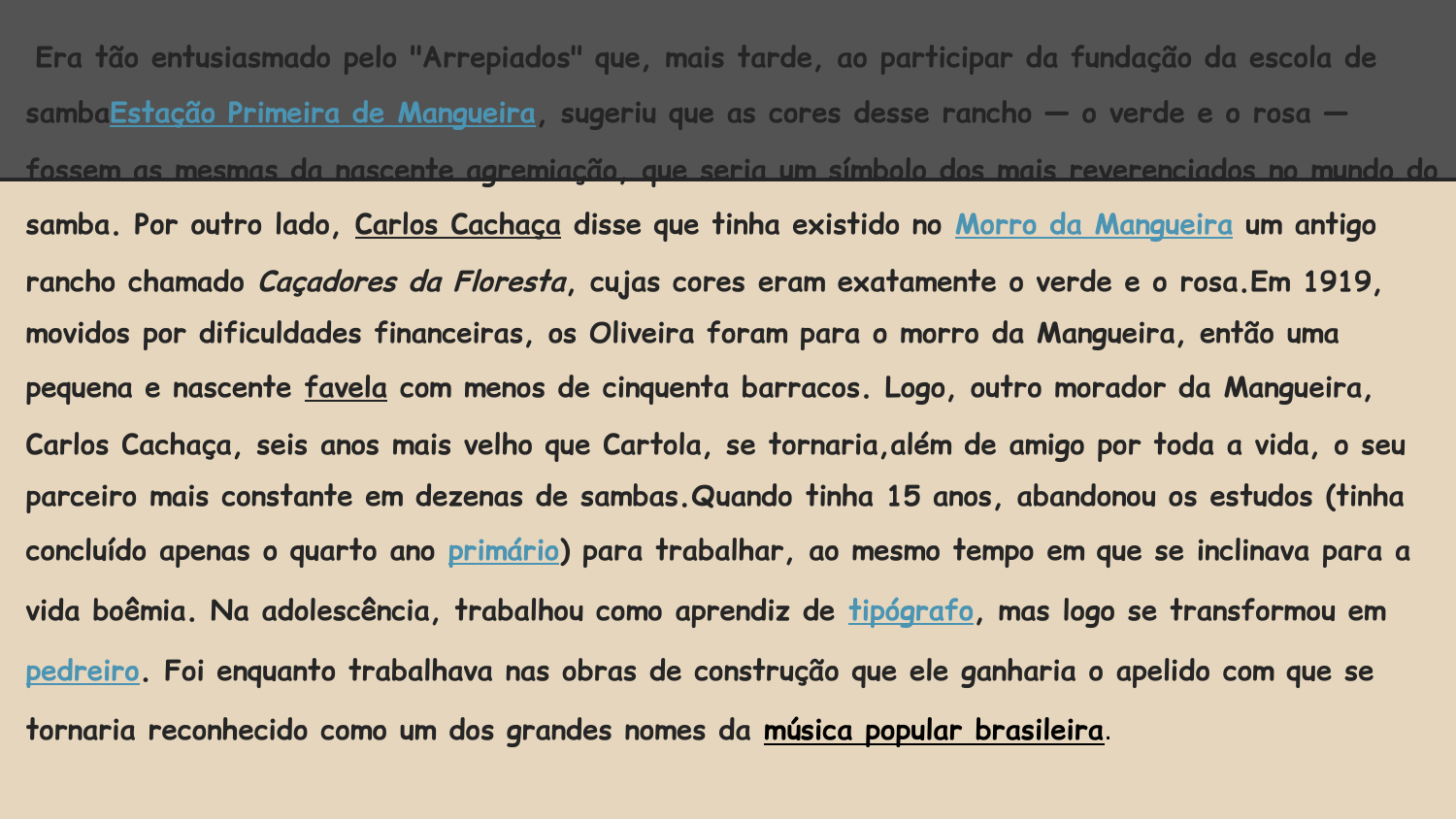

Era tão entusiasmado pelo "Arrepiados" que, mais tarde, ao participar da fundação da escola de sambaEstação Primeira de Mangueira, sugeriu que as cores desse rancho — o verde e o rosa — fossem as mesmas da nascente agremiação, que seria um símbolo dos mais reverenciados no mundo do samba. Por outro lado, Carlos Cachaça disse que tinha existido no Morro da Mangueira um antigo rancho chamado Caçadores da Floresta, cujas cores eram exatamente o verde e o rosa.Em 1919, movidos por dificuldades financeiras, os Oliveira foram para o morro da Mangueira, então uma pequena e nascente favela com menos de cinquenta barracos. Logo, outro morador da Mangueira, Carlos Cachaça, seis anos mais velho que Cartola, se tornaria,além de amigo por toda a vida, o seu parceiro mais constante em dezenas de sambas.Quando tinha 15 anos, abandonou os estudos (tinha concluído apenas o quarto ano primário) para trabalhar, ao mesmo tempo em que se inclinava para a vida boêmia. Na adolescência, trabalhou como aprendiz de tipógrafo, mas logo se transformou em pedreiro. Foi enquanto trabalhava nas obras de construção que ele ganharia o apelido com que se tornaria reconhecido como um dos grandes nomes da música popular brasileira.